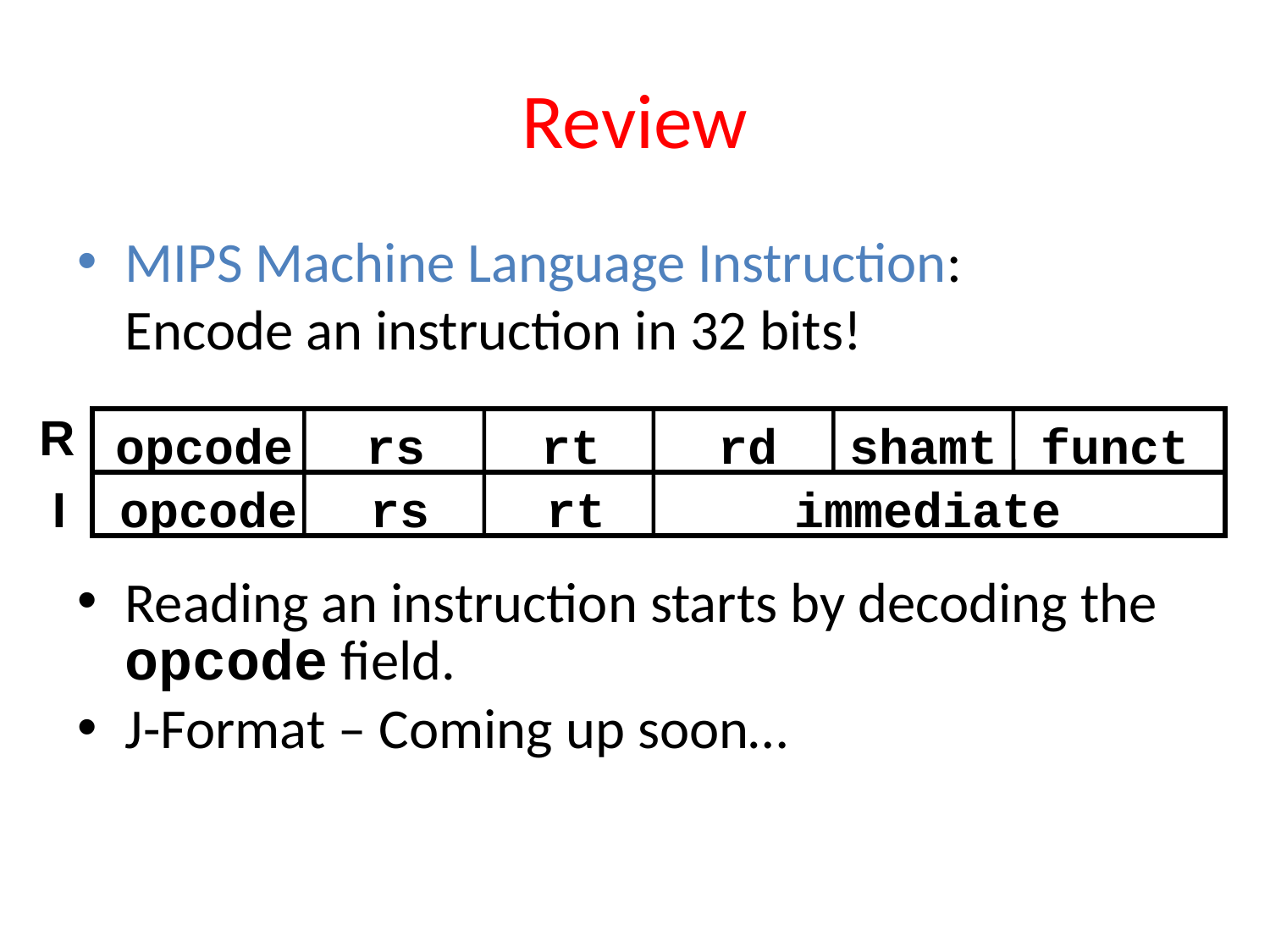

# Review
MIPS Machine Language Instruction:
Encode an instruction in 32 bits!
Reading an instruction starts by decoding the opcode field.
J-Format – Coming up soon…
R

opcode
rs
rt
rd
shamt
funct

I

opcode
rs
rt
immediate